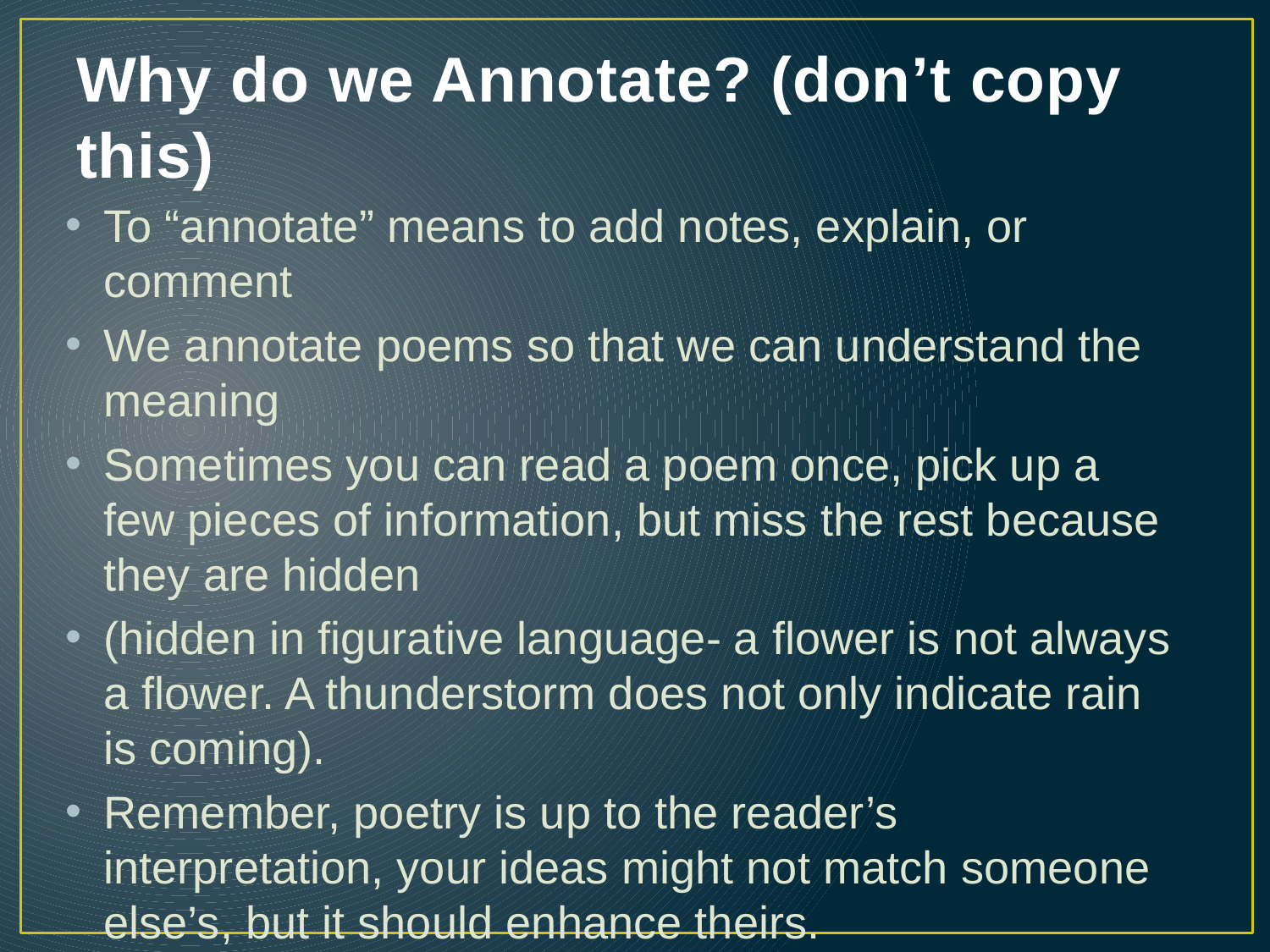

# Why do we Annotate? (don’t copy this)
To “annotate” means to add notes, explain, or comment
We annotate poems so that we can understand the meaning
Sometimes you can read a poem once, pick up a few pieces of information, but miss the rest because they are hidden
(hidden in figurative language- a flower is not always a flower. A thunderstorm does not only indicate rain is coming).
Remember, poetry is up to the reader’s interpretation, your ideas might not match someone else’s, but it should enhance theirs.